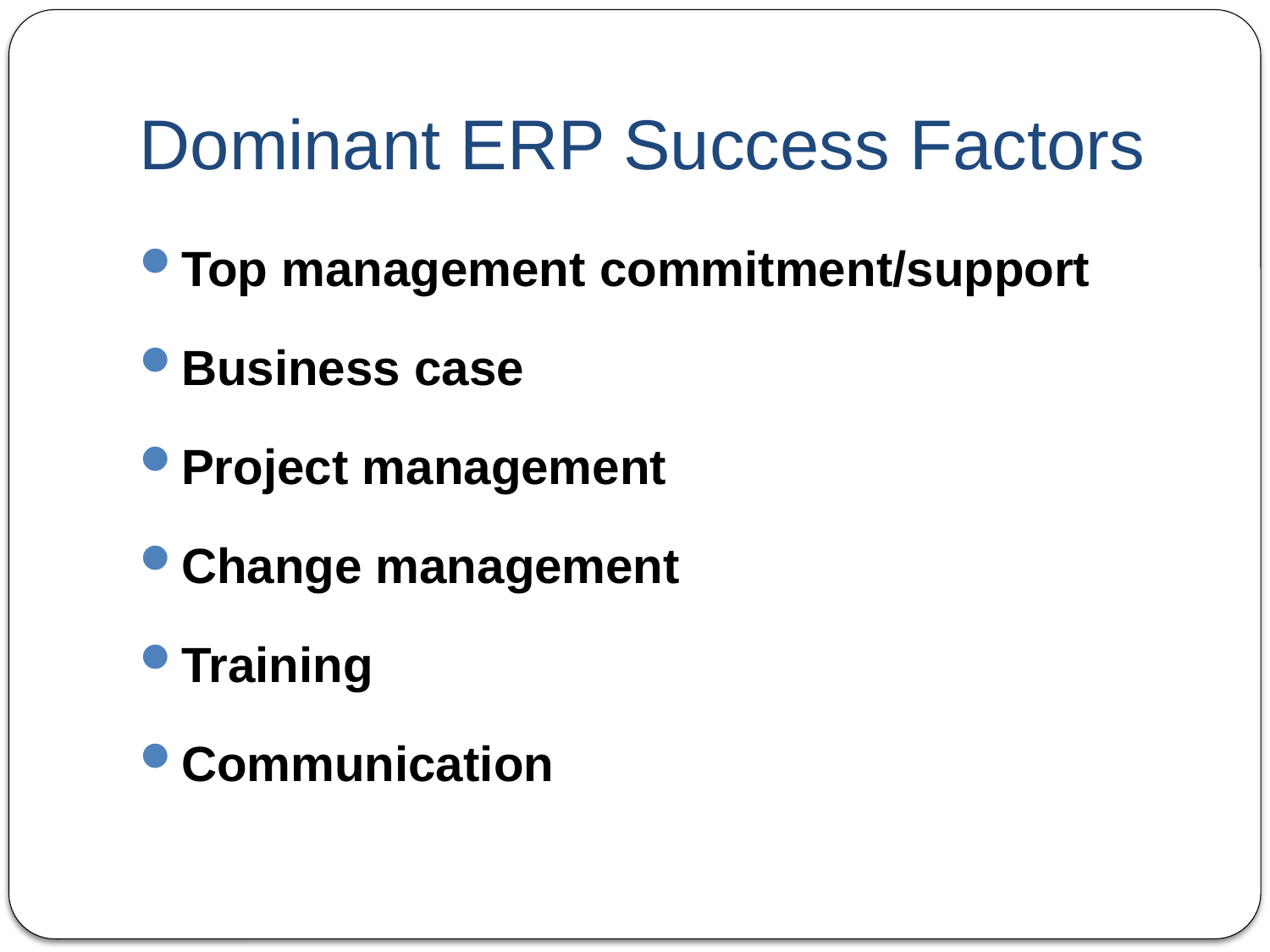

# Dominant ERP Success Factors
Top management commitment/support
Business case
Project management
Change management
Training
Communication